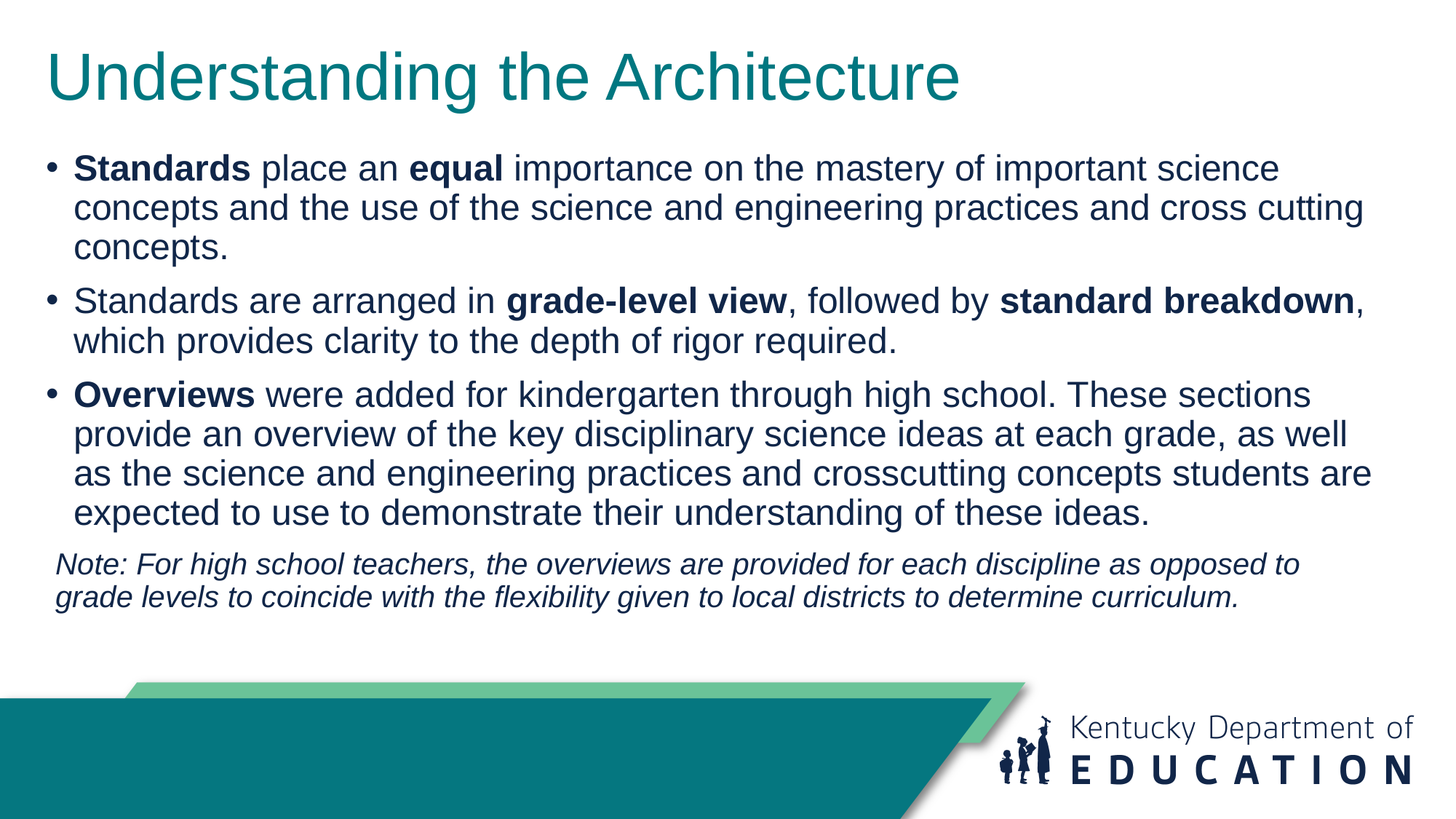

Understanding the Architecture
Standards place an equal importance on the mastery of important science concepts and the use of the science and engineering practices and cross cutting concepts.
Standards are arranged in grade-level view, followed by standard breakdown, which provides clarity to the depth of rigor required.
Overviews were added for kindergarten through high school. These sections provide an overview of the key disciplinary science ideas at each grade, as well as the science and engineering practices and crosscutting concepts students are expected to use to demonstrate their understanding of these ideas.
Note: For high school teachers, the overviews are provided for each discipline as opposed to grade levels to coincide with the flexibility given to local districts to determine curriculum.